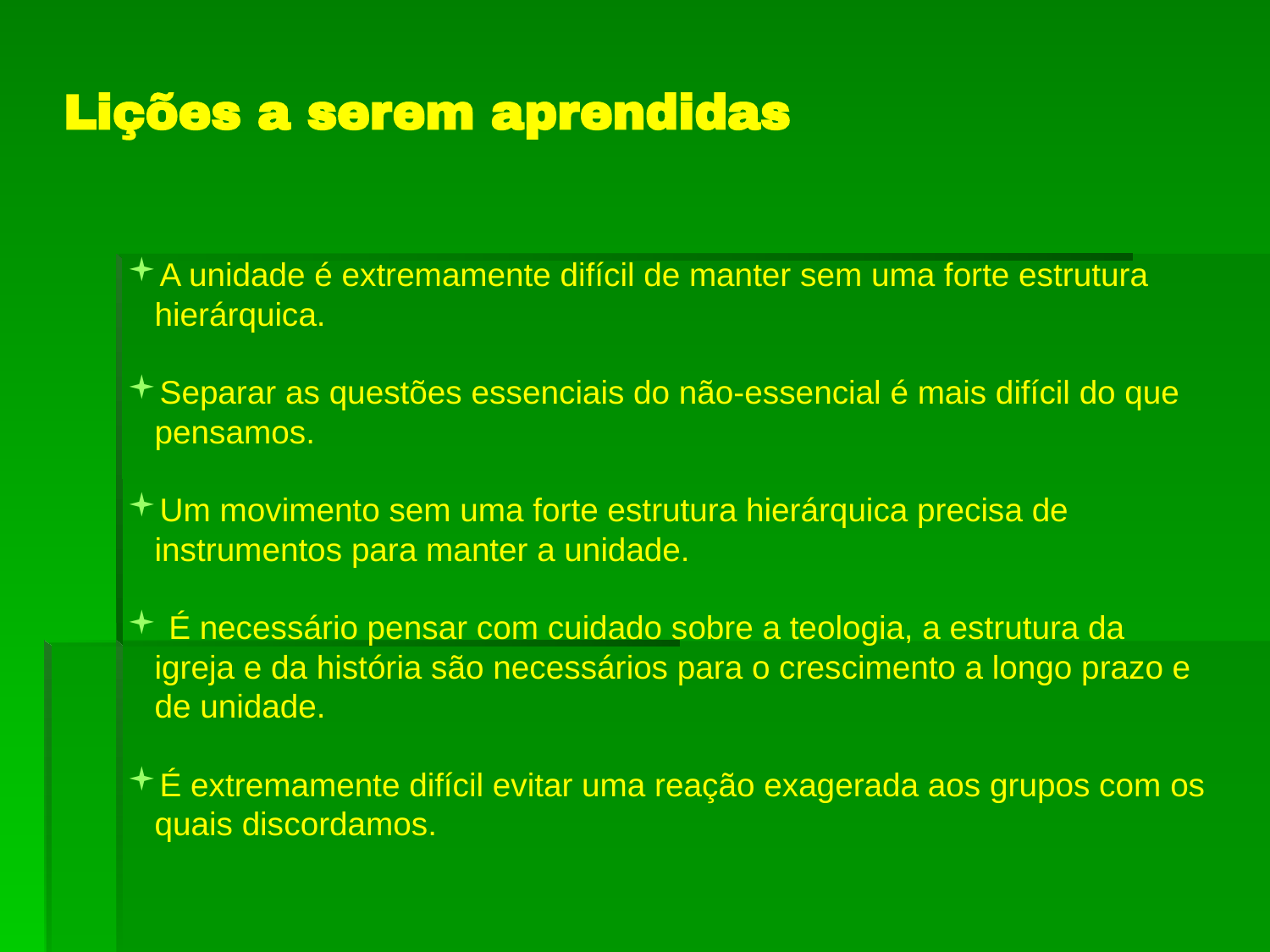

Lições a serem aprendidas
A unidade é extremamente difícil de manter sem uma forte estrutura hierárquica.

Separar as questões essenciais do não-essencial é mais difícil do que pensamos.

Um movimento sem uma forte estrutura hierárquica precisa de instrumentos para manter a unidade.

 É necessário pensar com cuidado sobre a teologia, a estrutura da igreja e da história são necessários para o crescimento a longo prazo e de unidade.

É extremamente difícil evitar uma reação exagerada aos grupos com os quais discordamos.